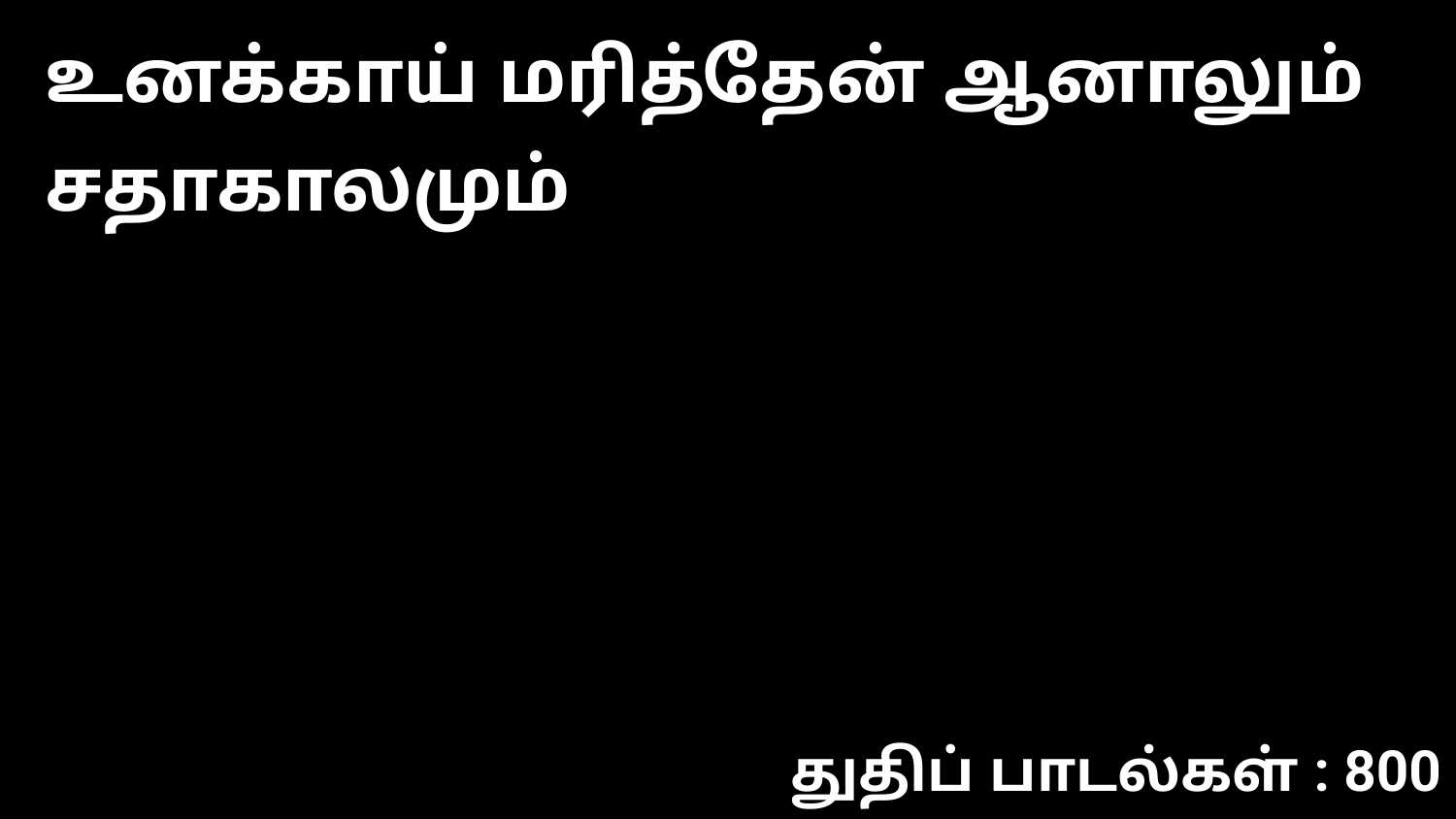

உனக்காய் மரித்தேன் ஆனாலும் சதாகாலமும்
துதிப் பாடல்கள் : 800